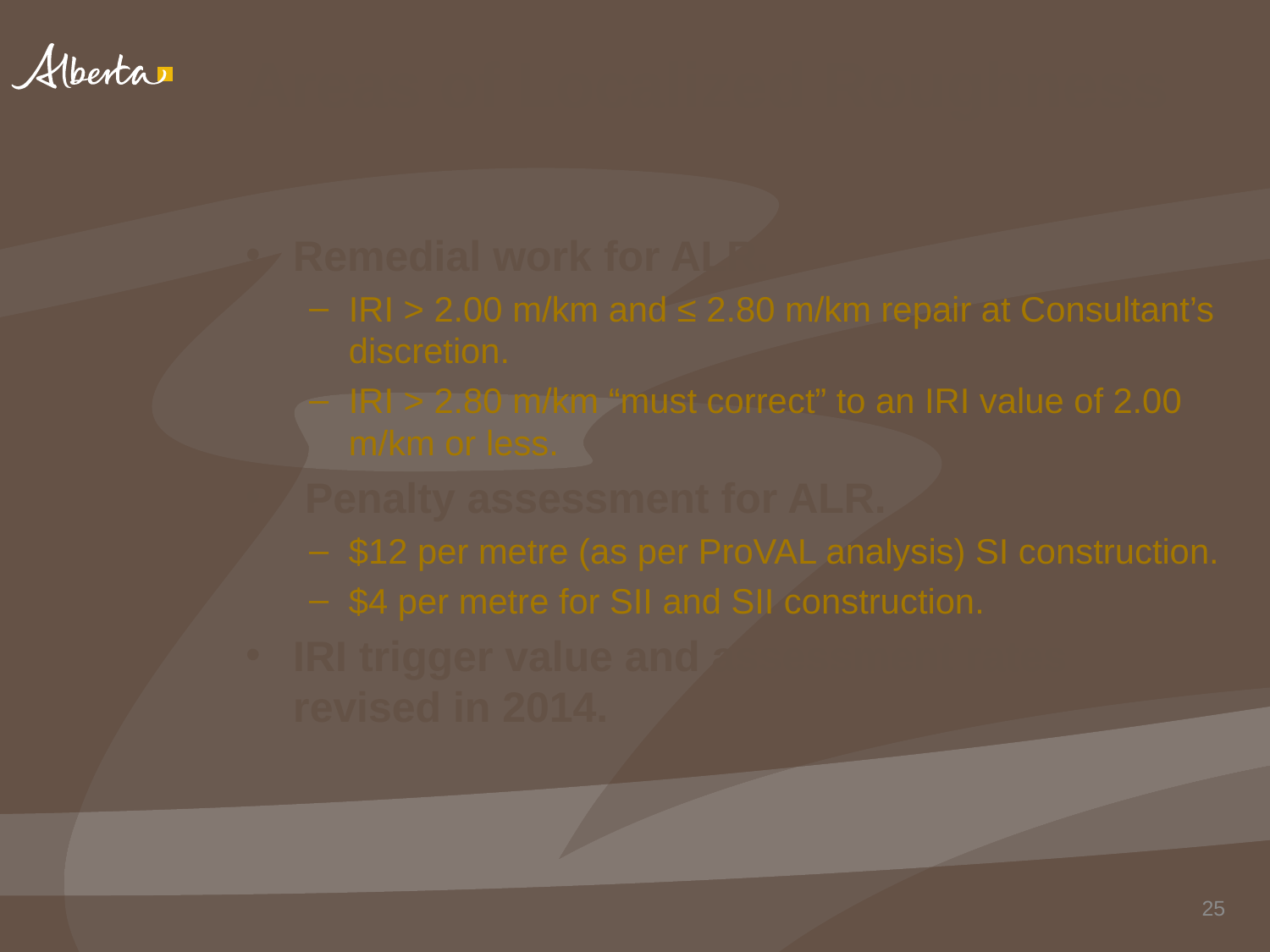

# Areas of Localized Roughness
Remedial work for ALR.
IRI > 2.00 m/km and ≤ 2.80 m/km repair at Consultant’s discretion.
IRI > 2.80 m/km “must correct” to an IRI value of 2.00 m/km or less.
 Penalty assessment for ALR.
$12 per metre (as per ProVAL analysis) SI construction.
$4 per metre for SII and SII construction.
IRI trigger value and assessment rates revised in 2014.
25